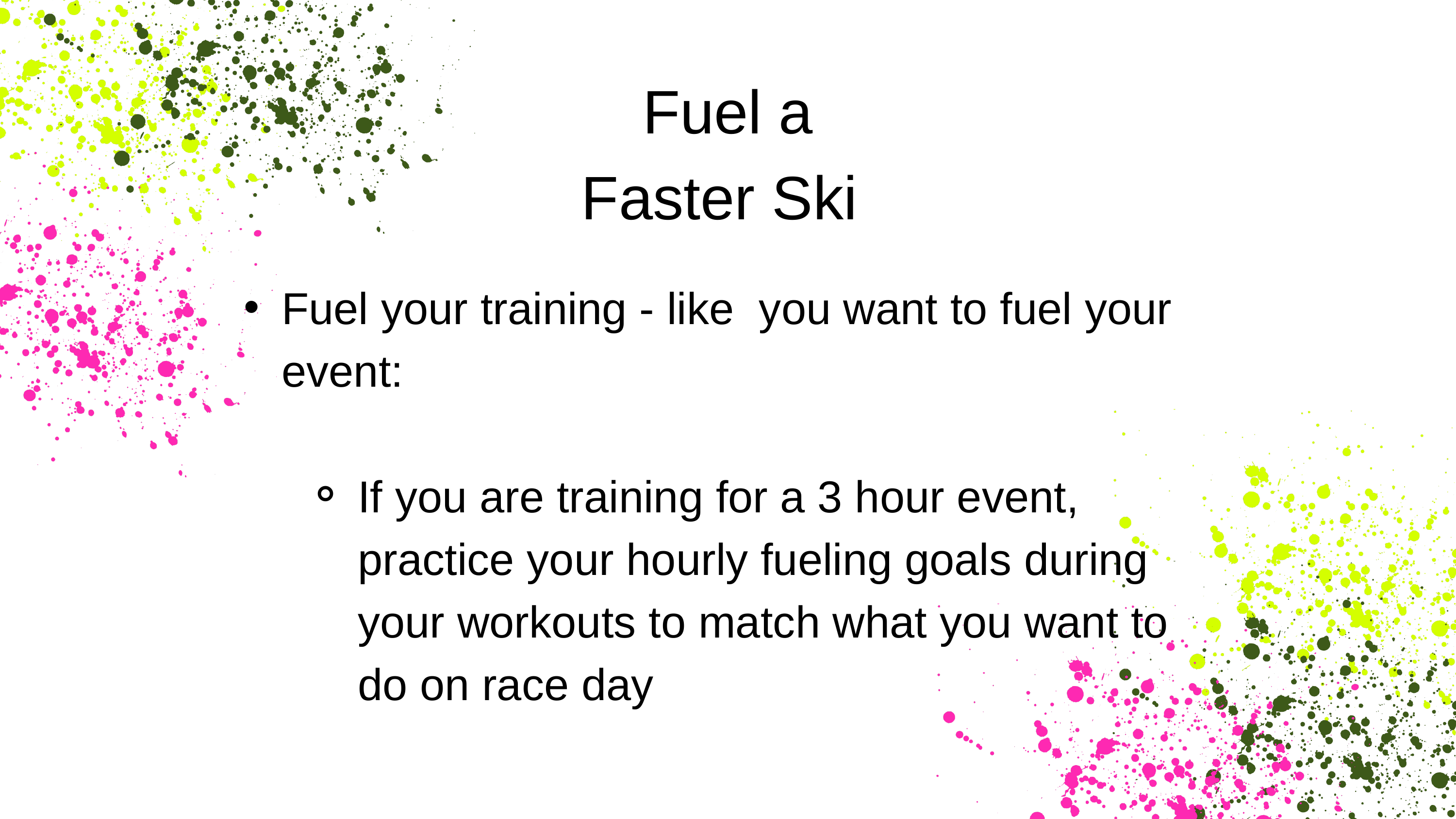

Fuel a Faster Ski

Fuel your training - like  you want to fuel your event:

If you are training for a 3 hour event, practice your hourly fueling goals during your workouts to match what you want to do on race day